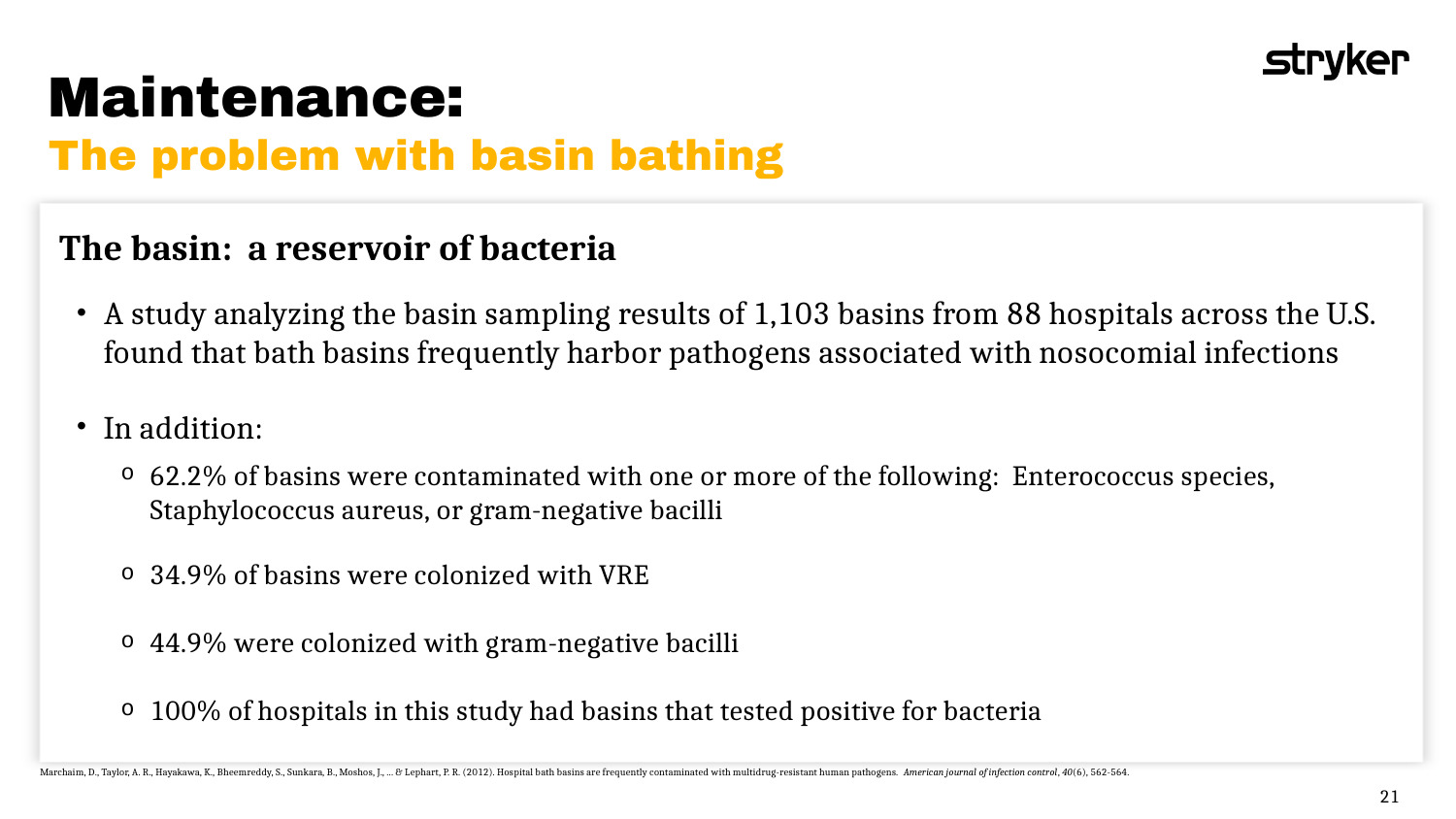

# Maintenance: The problem with basin bathing
The basin:  a reservoir of bacteria
A study analyzing the basin sampling results of 1,103 basins from 88 hospitals across the U.S. found that bath basins frequently harbor pathogens associated with nosocomial infections

In addition:
62.2% of basins were contaminated with one or more of the following:  Enterococcus species, Staphylococcus aureus, or gram-negative bacilli

34.9% of basins were colonized with VRE

44.9% were colonized with gram-negative bacilli

100% of hospitals in this study had basins that tested positive for bacteria

Marchaim, D., Taylor, A. R., Hayakawa, K., Bheemreddy, S., Sunkara, B., Moshos, J., ... & Lephart, P. R. (2012). Hospital bath basins are frequently contaminated with multidrug-resistant human pathogens. American journal of infection control, 40(6), 562-564.